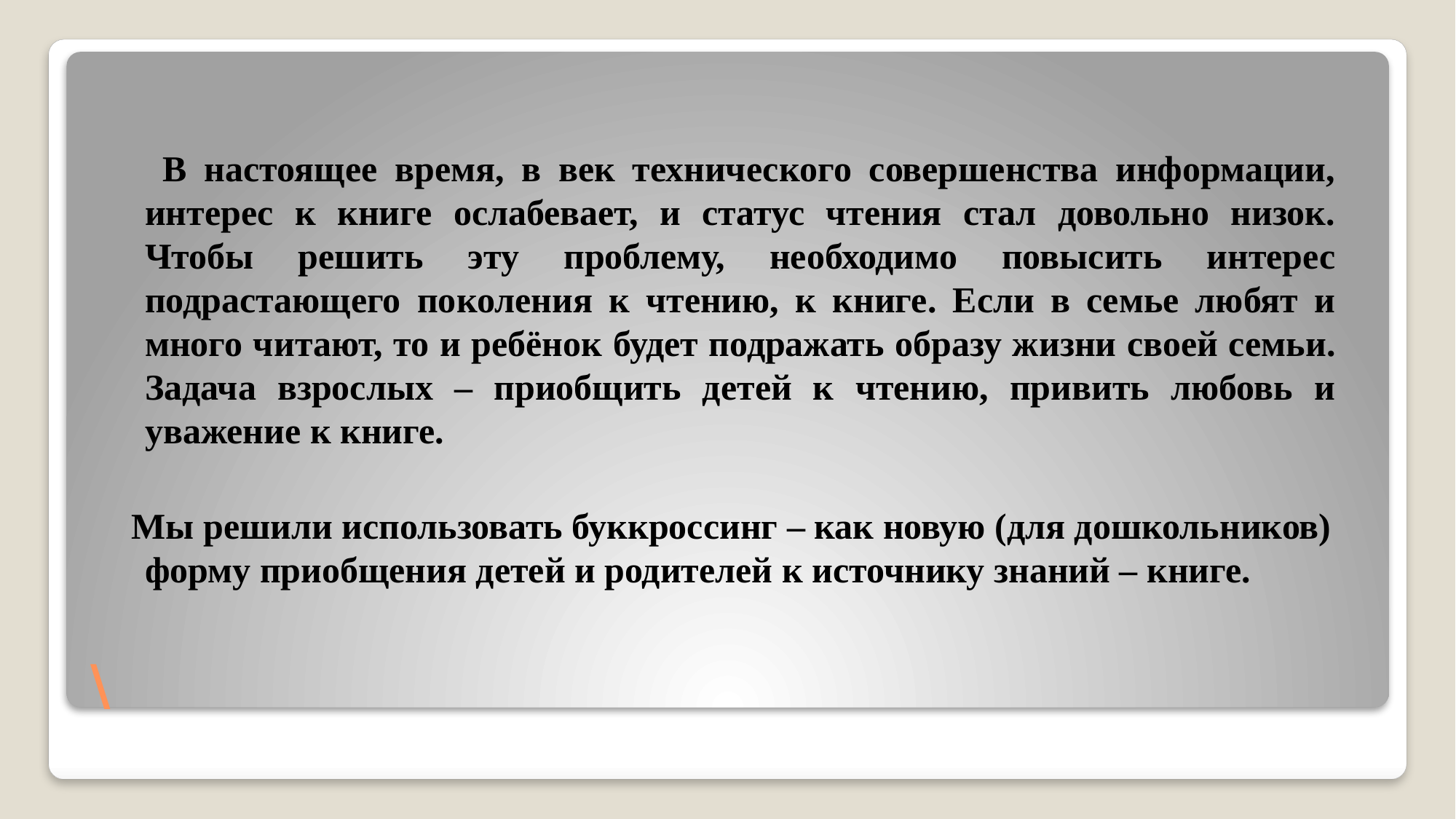

В настоящее время, в век технического совершенства информации, интерес к книге ослабевает, и статус чтения стал довольно низок. Чтобы решить эту проблему, необходимо повысить интерес подрастающего поколения к чтению, к книге. Если в семье любят и много читают, то и ребёнок будет подражать образу жизни своей семьи. Задача взрослых – приобщить детей к чтению, привить любовь и уважение к книге.

  Мы решили использовать буккроссинг – как новую (для дошкольников) форму приобщения детей и родителей к источнику знаний – книге.
# \